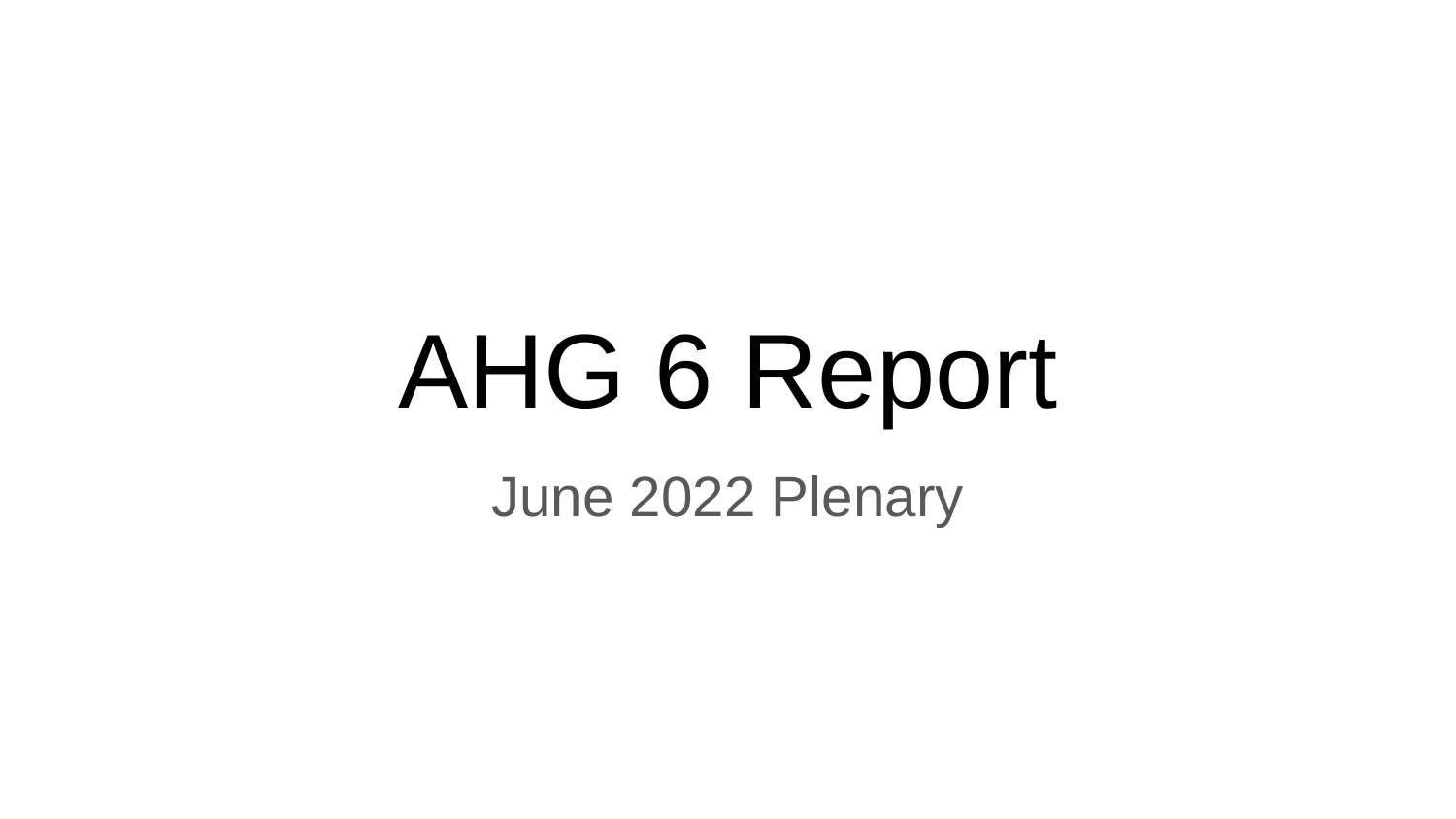

# AHG 6 Report
June 2022 Plenary